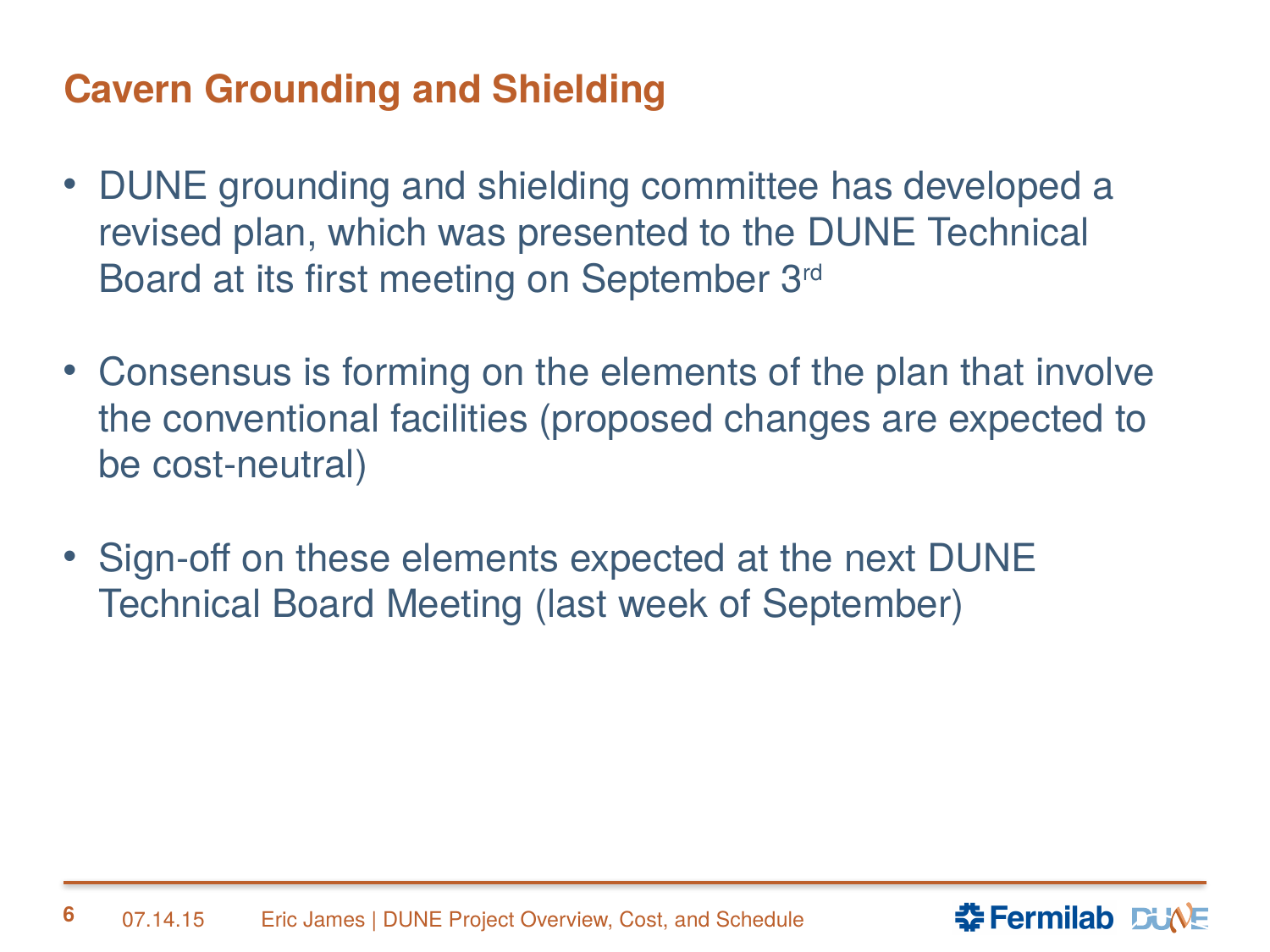

# Cavern Grounding and Shielding
DUNE grounding and shielding committee has developed a revised plan, which was presented to the DUNE Technical Board at its first meeting on September 3rd

Consensus is forming on the elements of the plan that involve the conventional facilities (proposed changes are expected to be cost-neutral)

Sign-off on these elements expected at the next DUNE Technical Board Meeting (last week of September)

6
07.14.15
Eric James | DUNE Project Overview, Cost, and Schedule